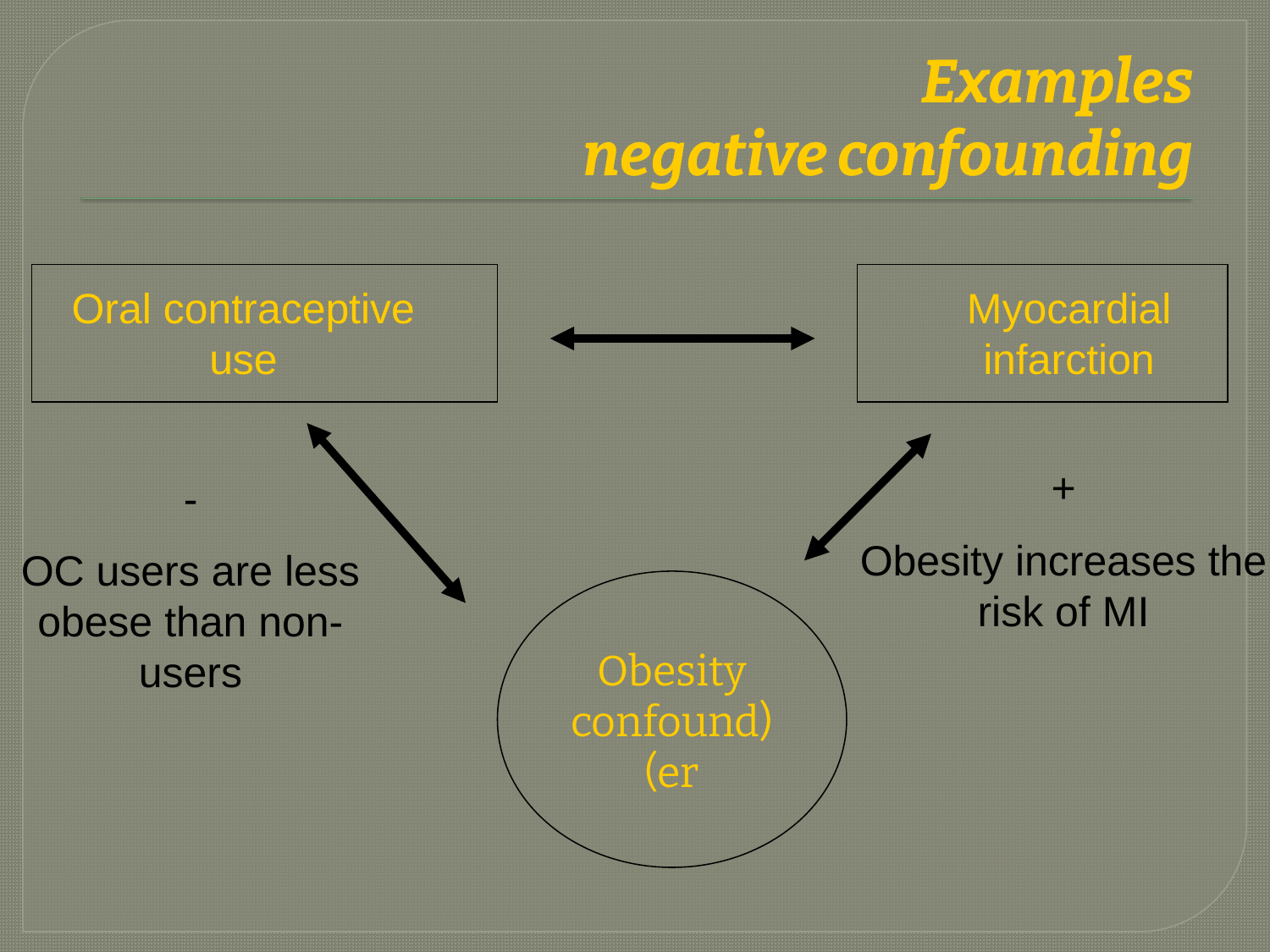

# Examples negative confounding

Oral contraceptive use
Myocardial infarction
+
Obesity increases the risk of MI
-
OC users are less obese than non-users
Obesity
(confounder)